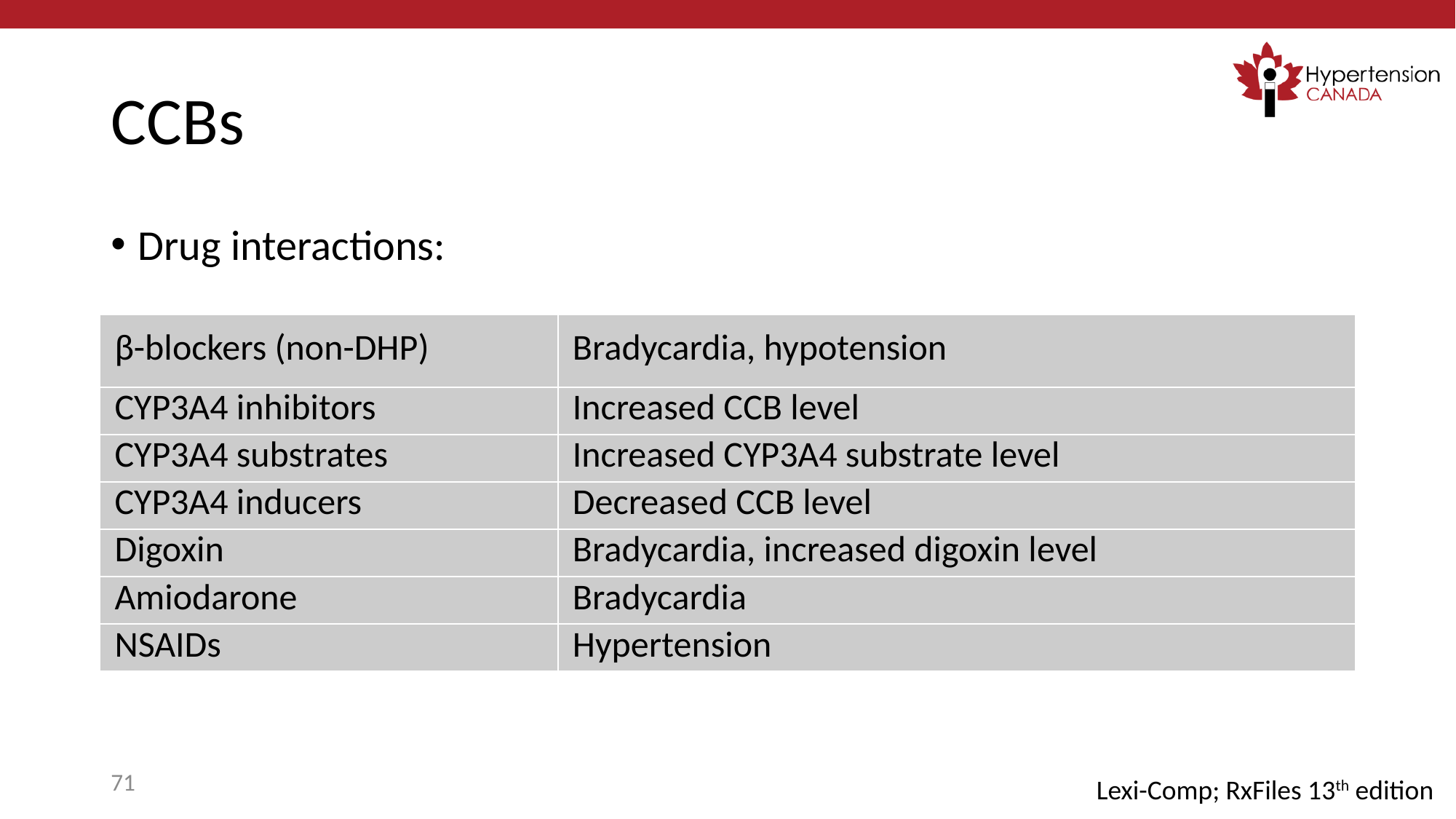

# CCBs
Drug interactions:
| β-blockers (non-DHP) | Bradycardia, hypotension |
| --- | --- |
| CYP3A4 inhibitors | Increased CCB level |
| CYP3A4 substrates | Increased CYP3A4 substrate level |
| CYP3A4 inducers | Decreased CCB level |
| Digoxin | Bradycardia, increased digoxin level |
| Amiodarone | Bradycardia |
| NSAIDs | Hypertension |
71
Lexi-Comp; RxFiles 13th edition